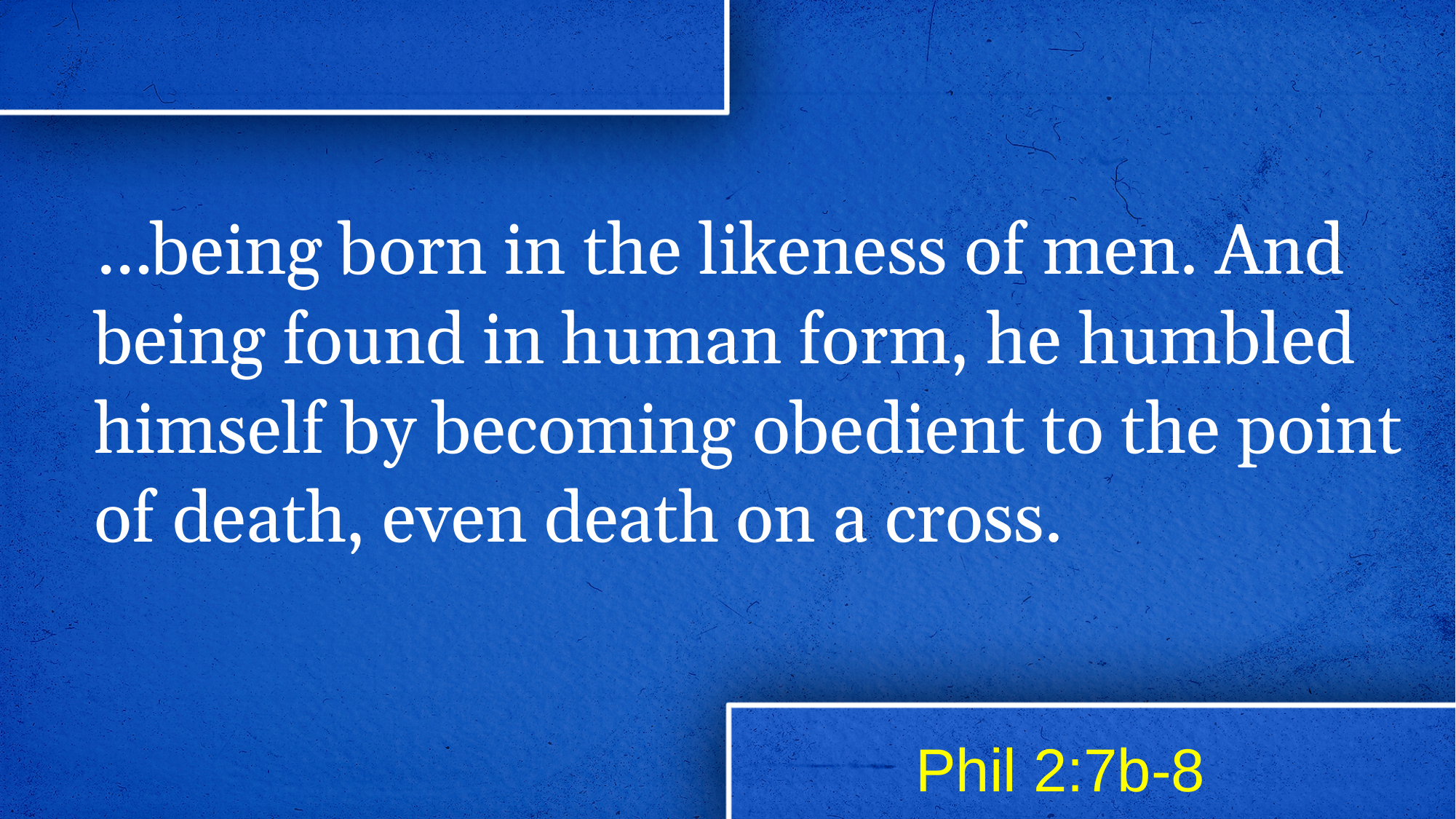

# …being born in the likeness of men. And being found in human form, he humbled himself by becoming obedient to the point of death, even death on a cross.
Phil 2:7b-8